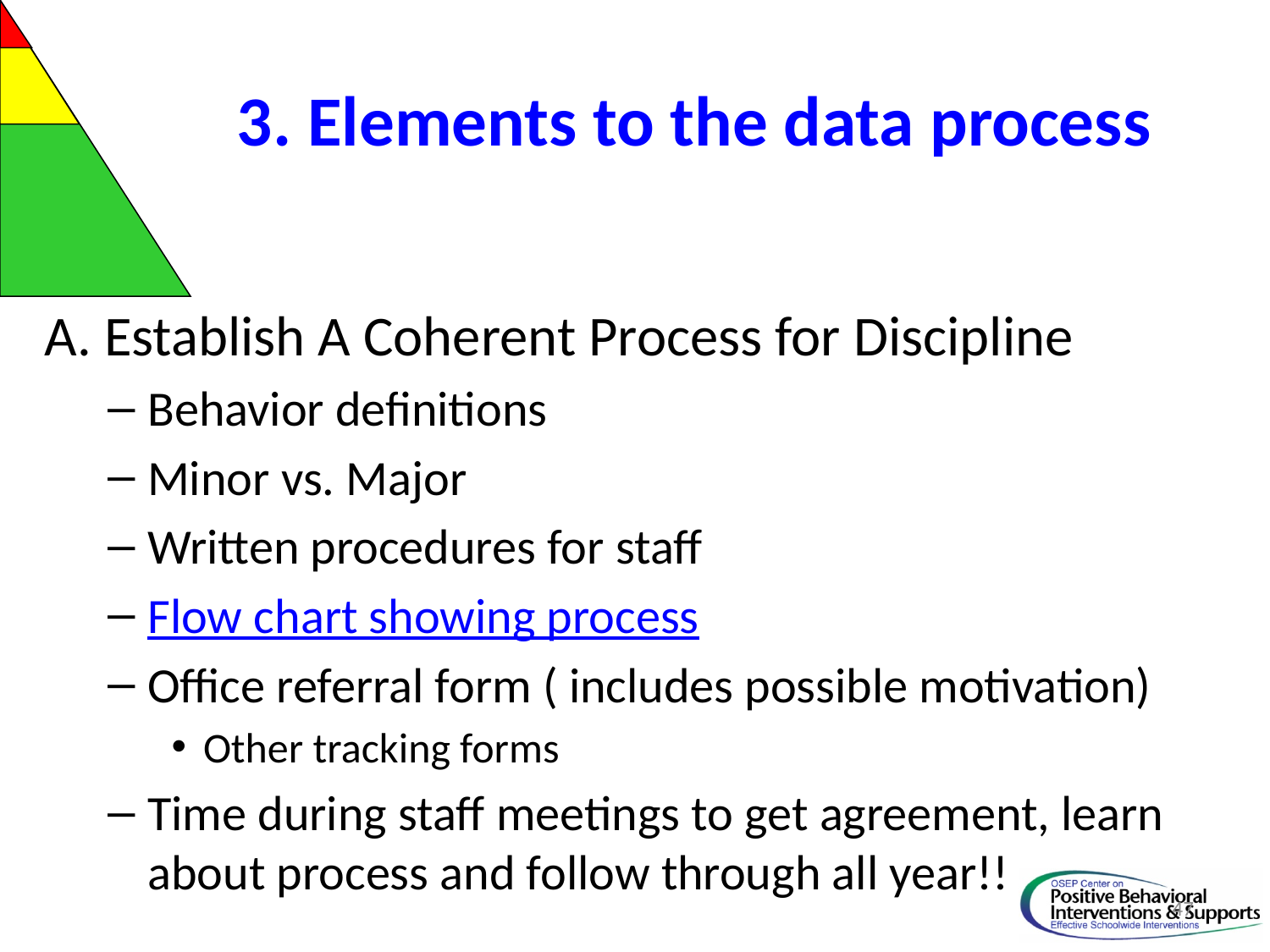

# 3. Elements to the data process
A. Establish A Coherent Process for Discipline
Behavior definitions
Minor vs. Major
Written procedures for staff
Flow chart showing process
Office referral form ( includes possible motivation)
Other tracking forms
Time during staff meetings to get agreement, learn about process and follow through all year!!

47